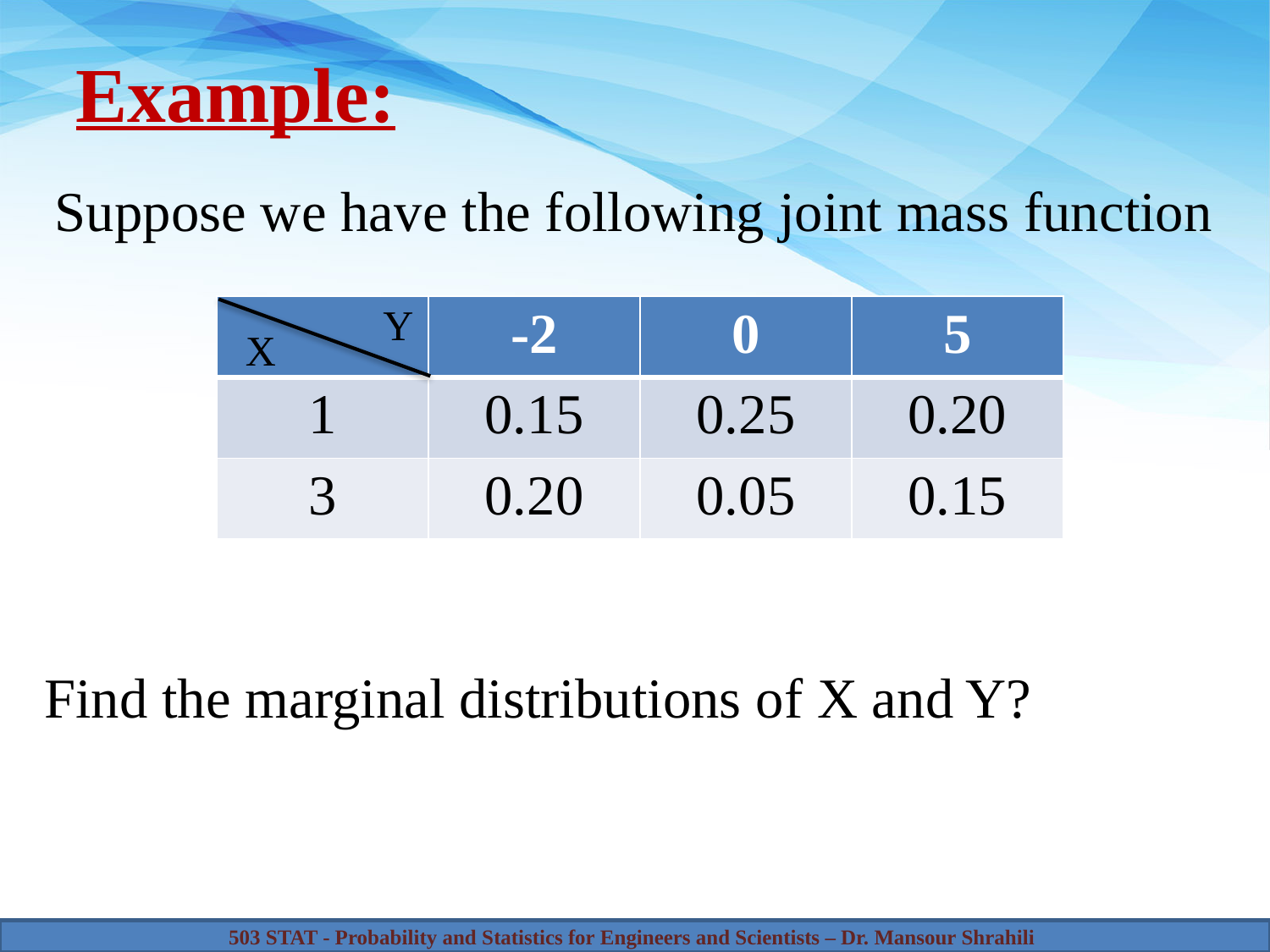

# Example:
Suppose we have the following joint mass function
Y
|  | -2 | 0 | 5 |
| --- | --- | --- | --- |
| 1 | 0.15 | 0.25 | 0.20 |
| 3 | 0.20 | 0.05 | 0.15 |
X
Find the marginal distributions of X and Y?